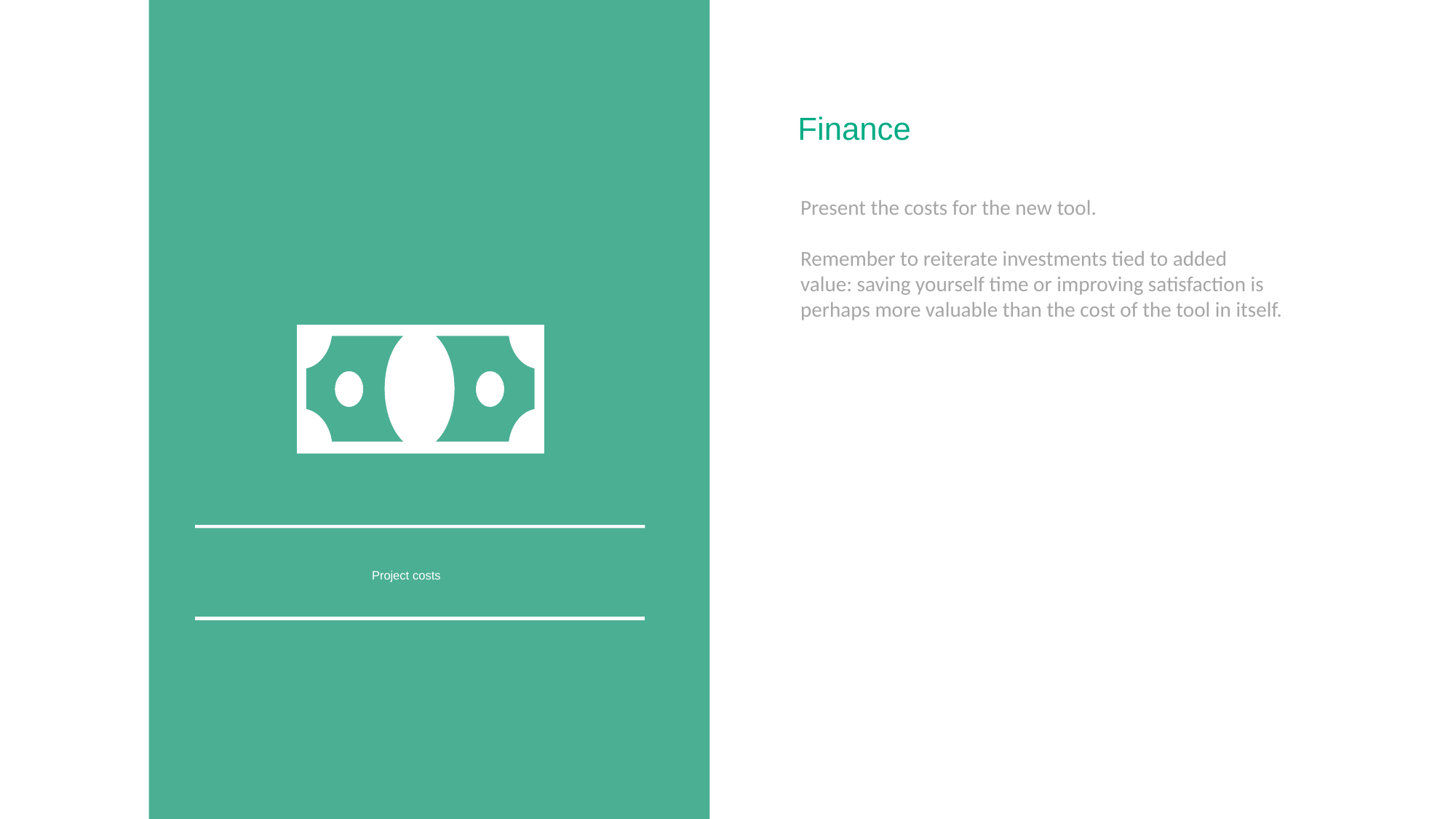

Finance
Present the costs for the new tool.

Remember to reiterate investments tied to added value: saving yourself time or improving satisfaction is perhaps more valuable than the cost of the tool in itself.

Project costs